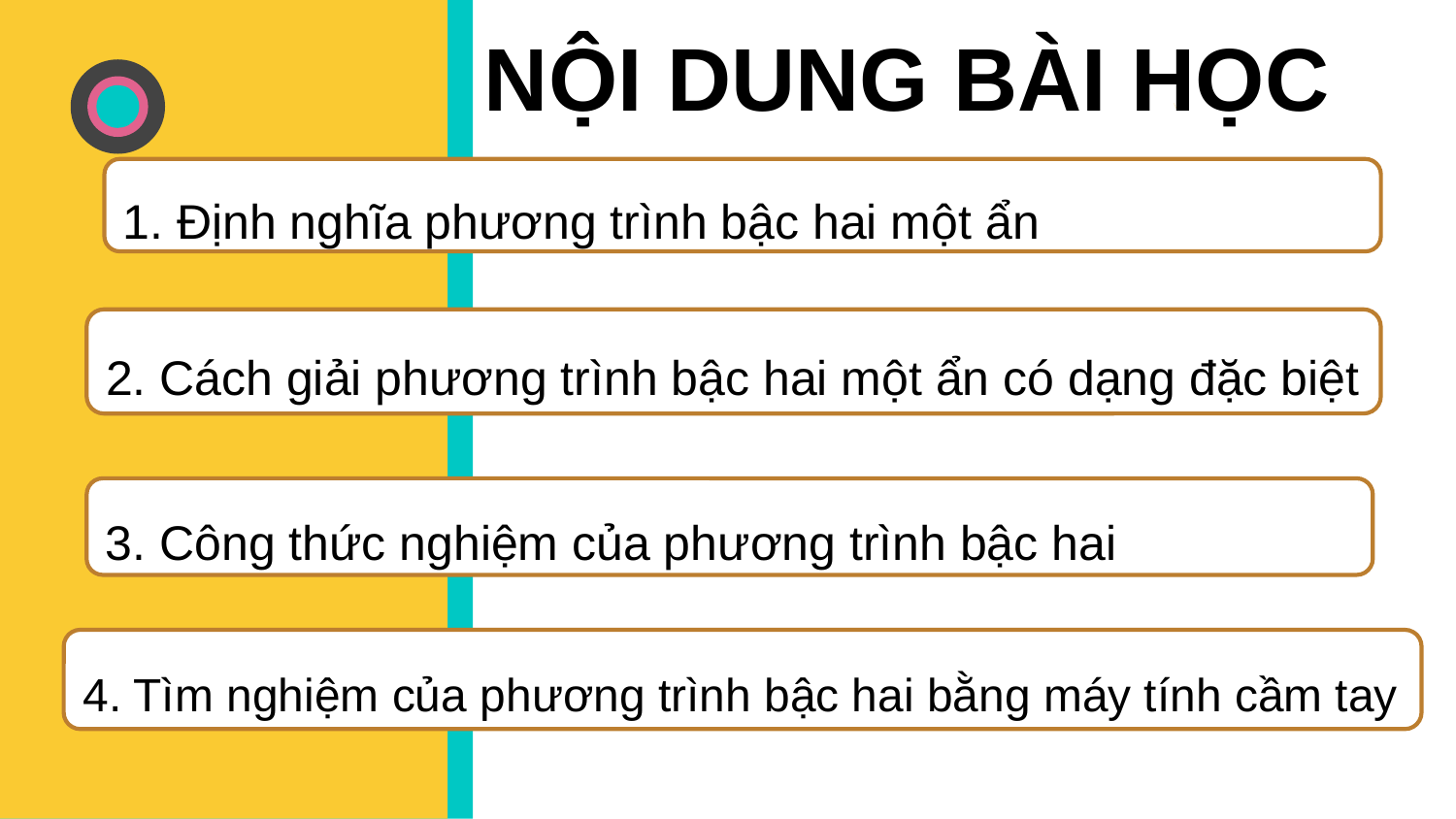

NỘI DUNG BÀI HỌC
1. Định nghĩa phương trình bậc hai một ẩn
2. Cách giải phương trình bậc hai một ẩn có dạng đặc biệt
3. Công thức nghiệm của phương trình bậc hai
4. Tìm nghiệm của phương trình bậc hai bằng máy tính cầm tay